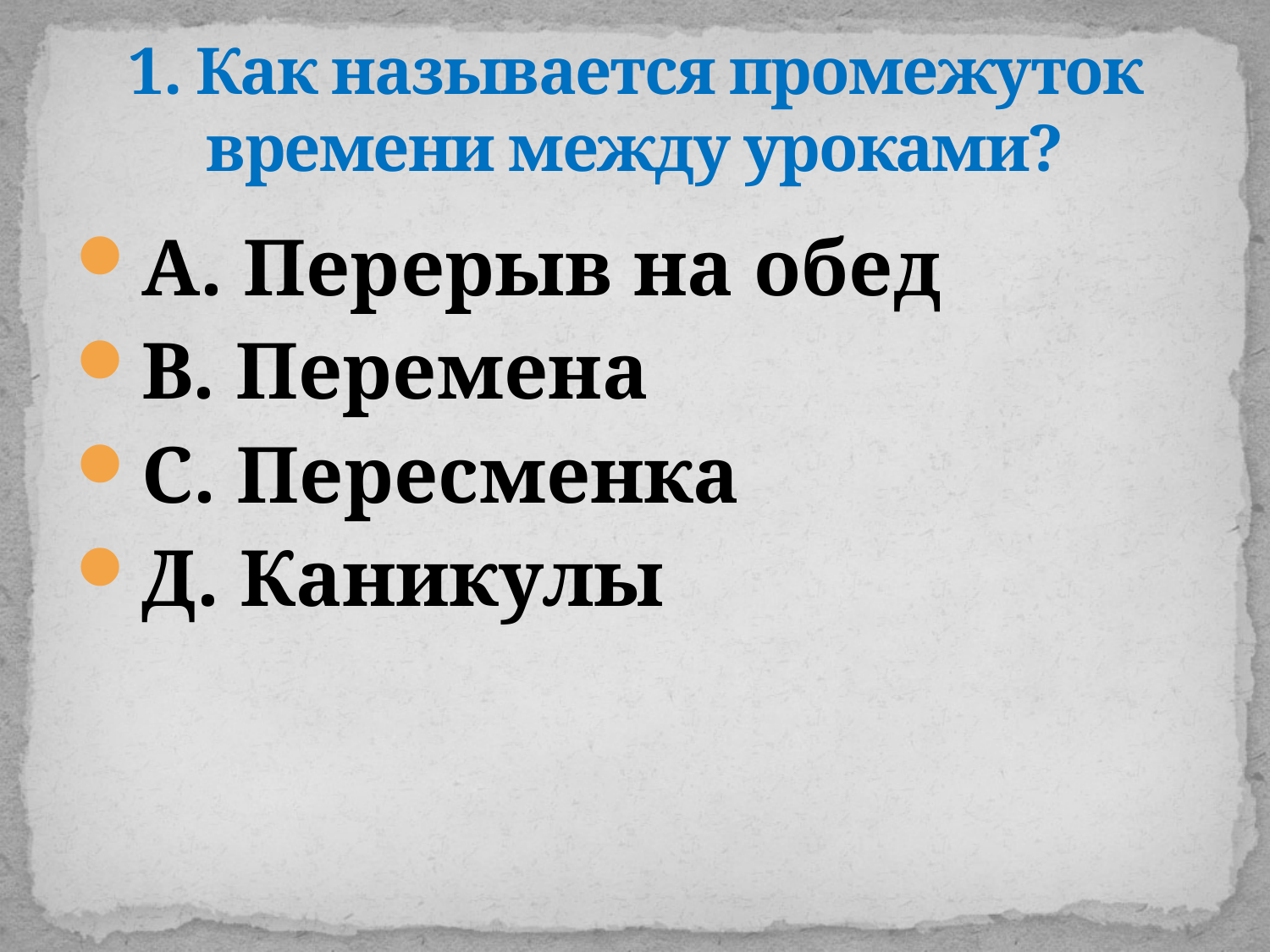

# 1. Как называется промежуток времени между уроками?
А. Перерыв на обед
В. Перемена
С. Пересменка
Д. Каникулы